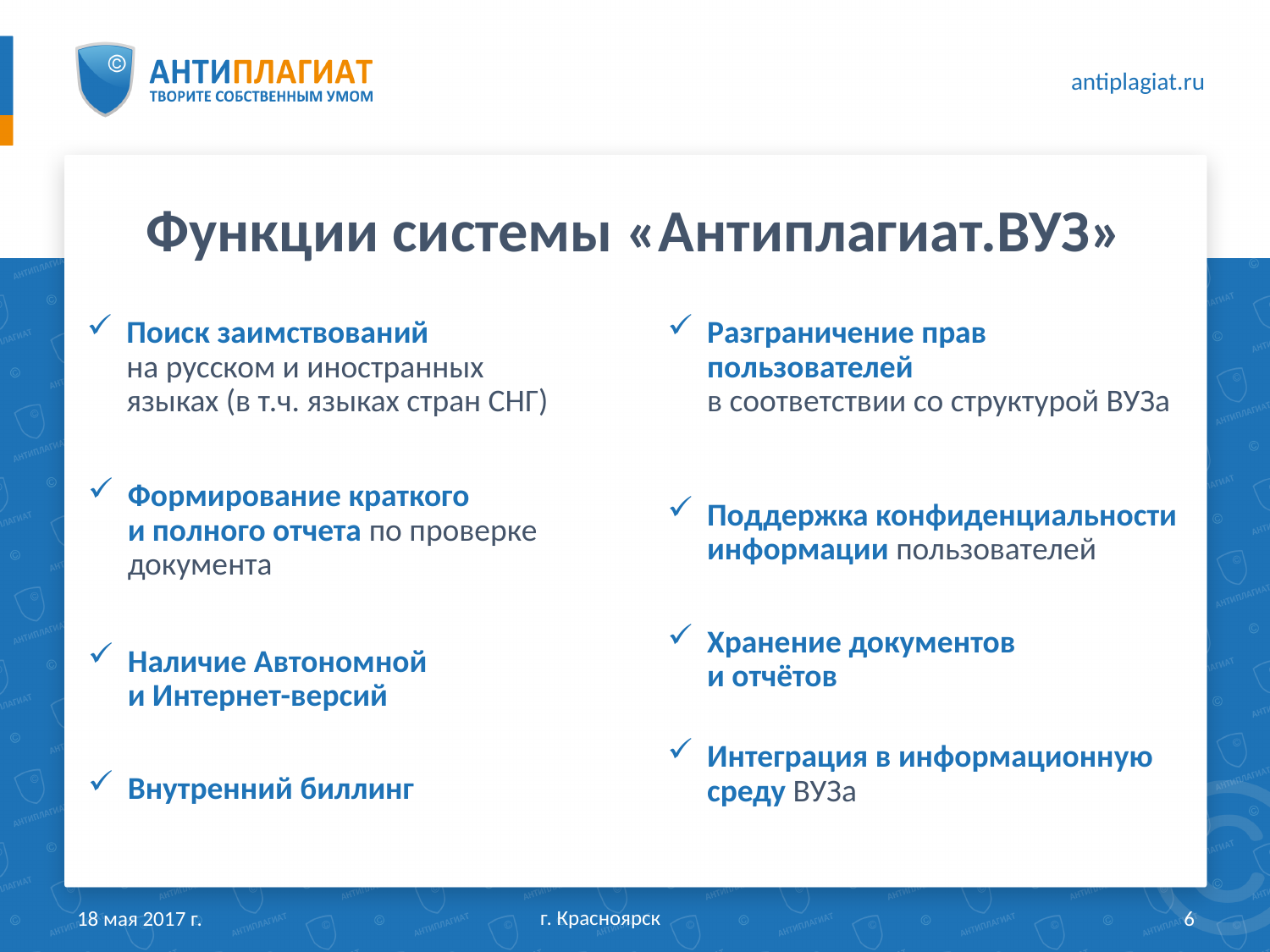

# Функции системы «Антиплагиат.ВУЗ»
Поиск заимствований
на русском и иностранных
языках (в т.ч. языках стран СНГ)
Разграничение прав пользователей
в соответствии со структурой ВУЗа
Формирование краткого
и полного отчета по проверке документа
Поддержка конфиденциальности информации пользователей
Хранение документов
и отчётов
Наличие Автономной
и Интернет-версий
Интеграция в информационную
среду ВУЗа
Внутренний биллинг
г. Красноярск
18 мая 2017 г.
6